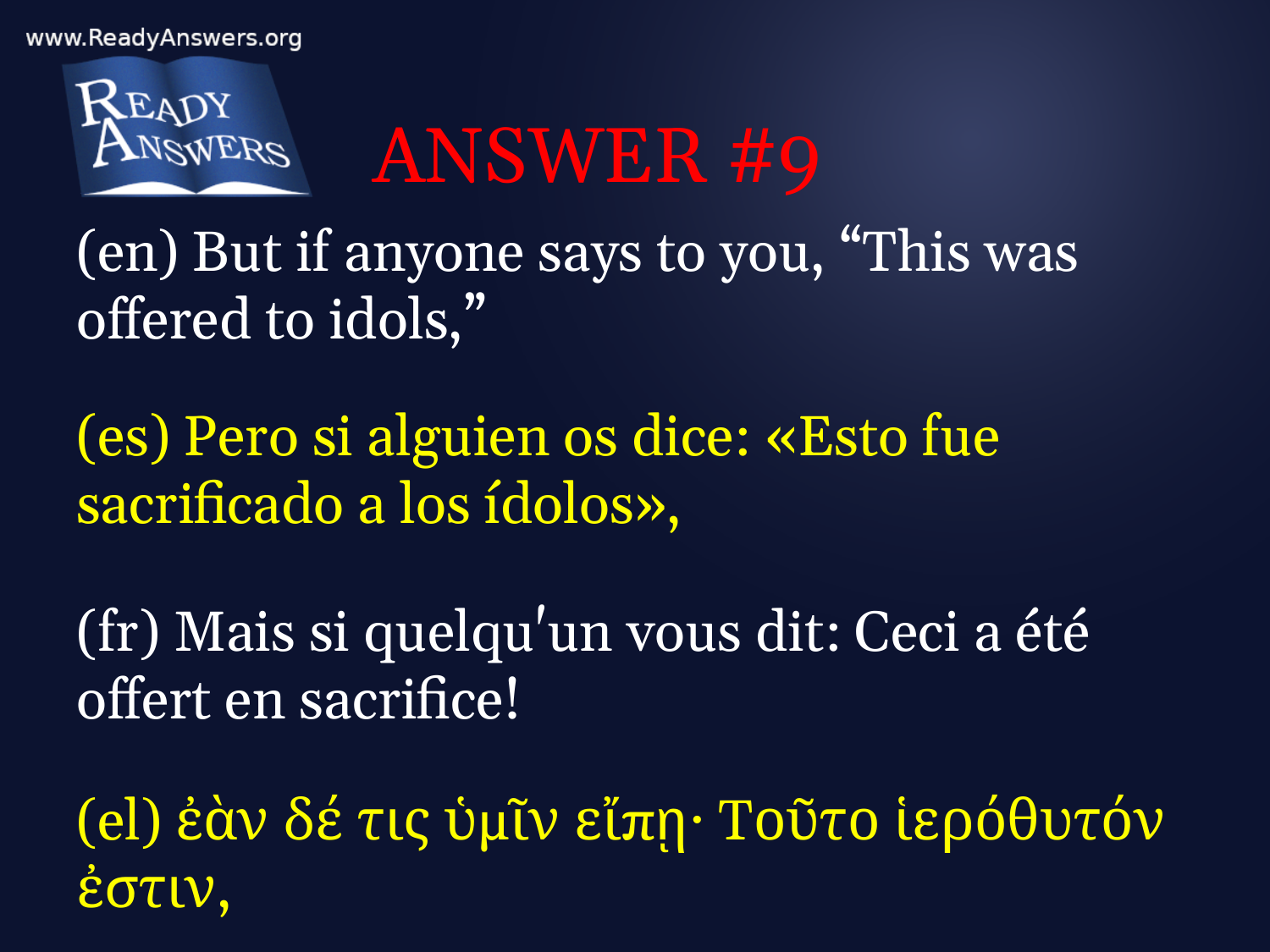

# ANSWER #9
(en) But if anyone says to you, “This was offered to idols,”
(es) Pero si alguien os dice: «Esto fue sacrificado a los ídolos»,
(fr) Mais si quelqu'un vous dit: Ceci a été offert en sacrifice!
(el) ἐὰν δέ τις ὑμῖν εἴπῃ· Τοῦτο ἱερόθυτόν ἐστιν,